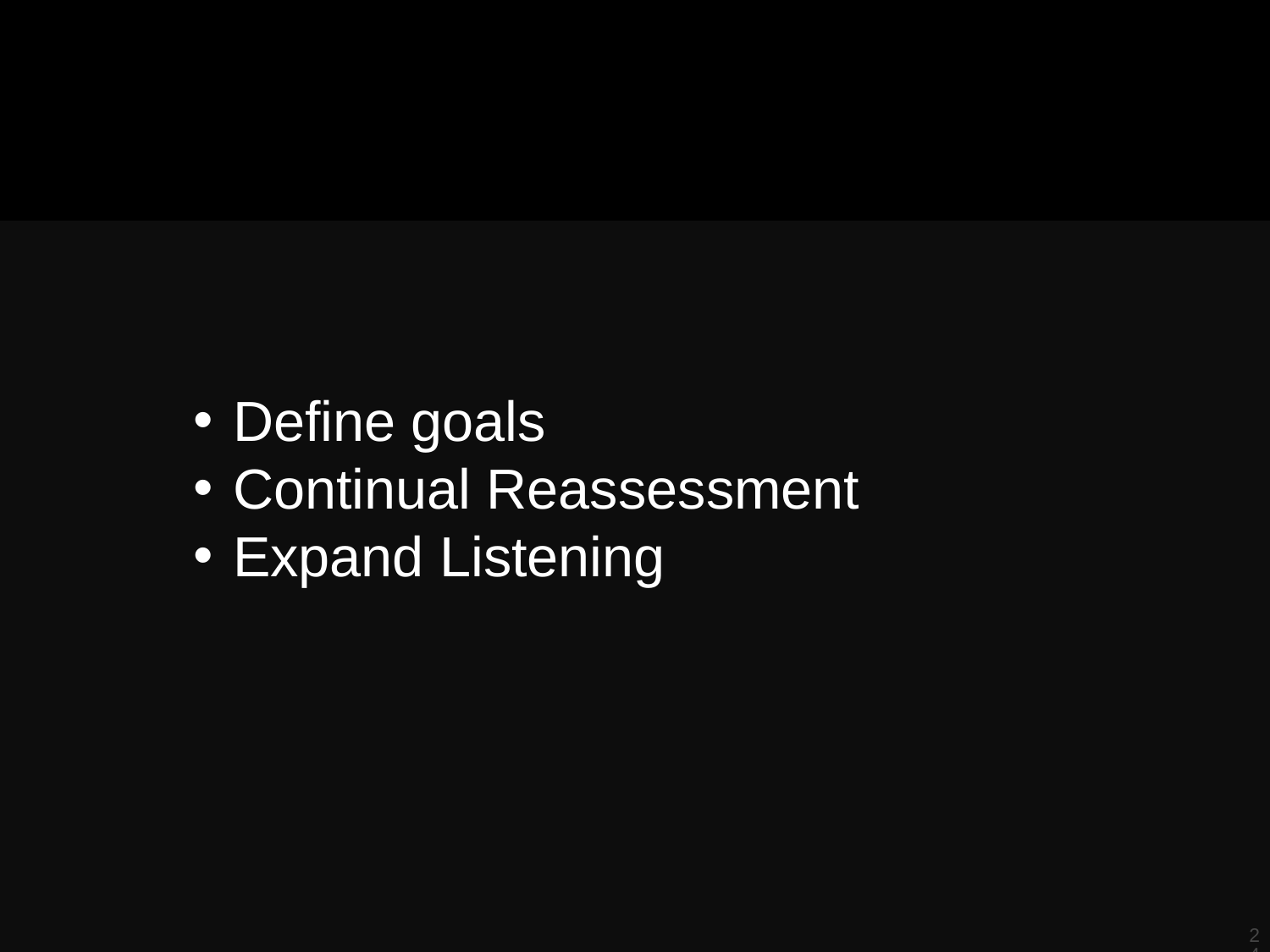

Define goals
Continual Reassessment
Expand Listening
24